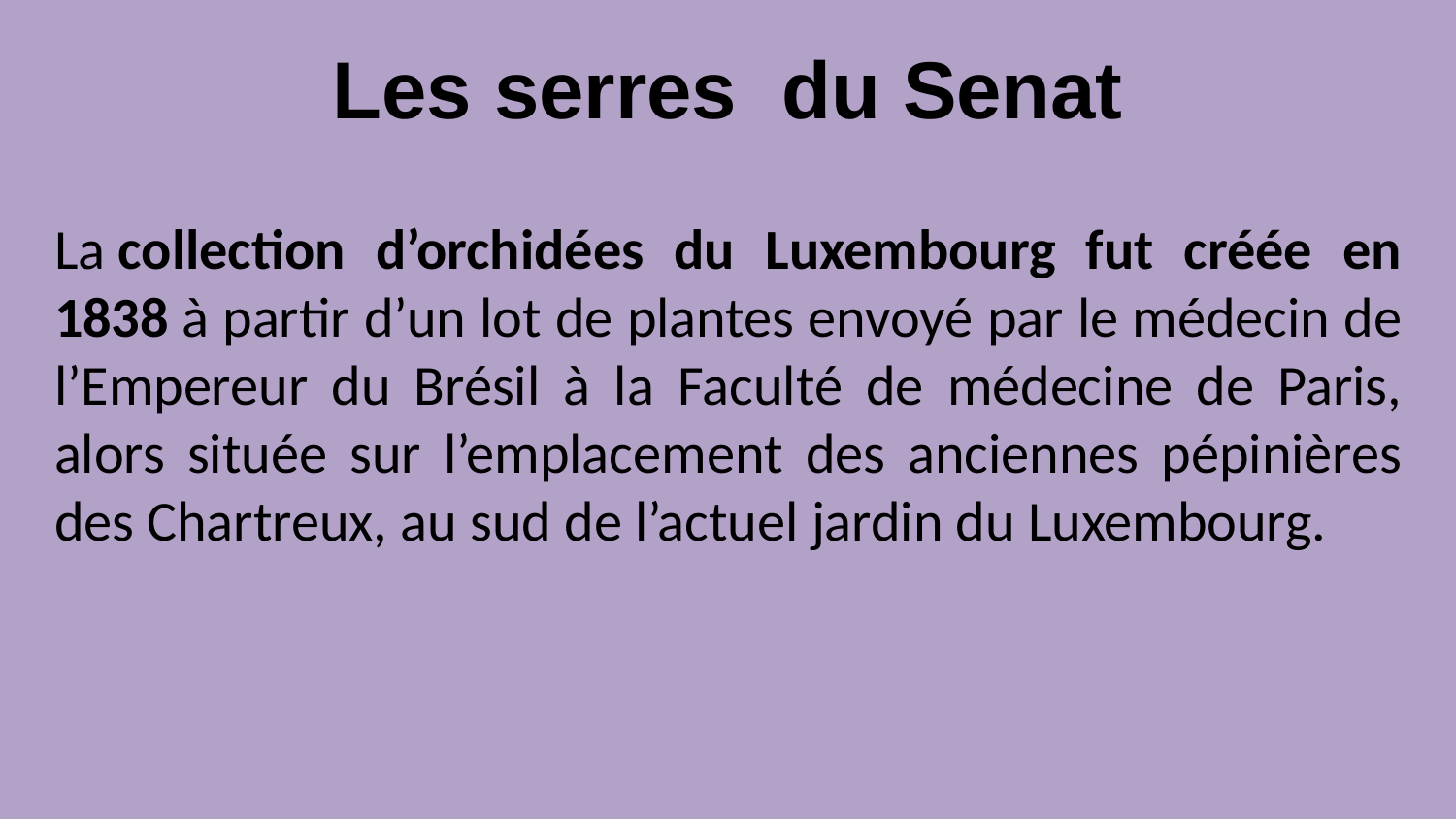

Les serres  du Senat

La collection d’orchidées du Luxembourg fut créée en 1838 à partir d’un lot de plantes envoyé par le médecin de l’Empereur du Brésil à la Faculté de médecine de Paris, alors située sur l’emplacement des anciennes pépinières des Chartreux, au sud de l’actuel jardin du Luxembourg.